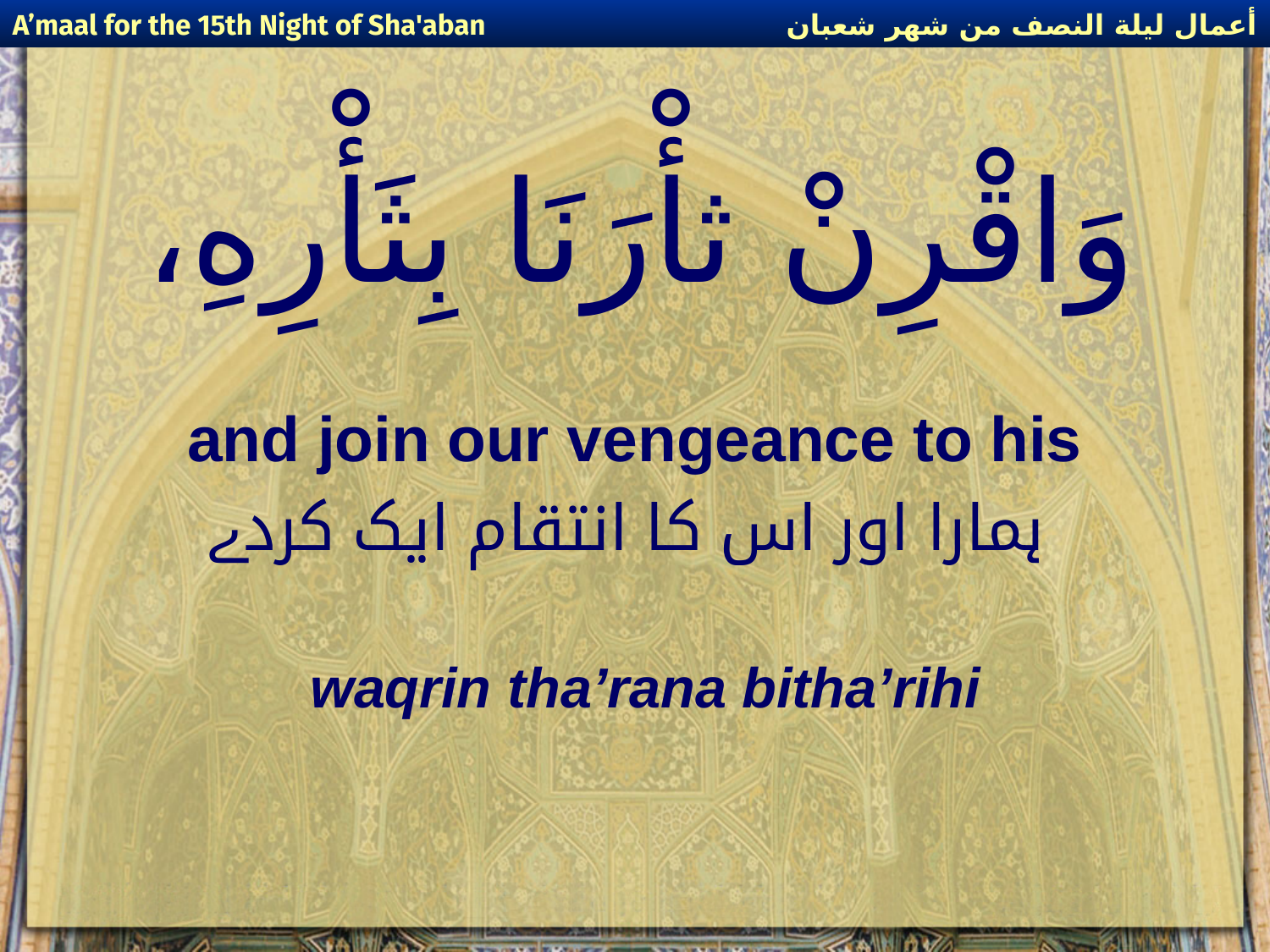

أعمال ليلة النصف من شهر شعبان
A’maal for the 15th Night of Sha'aban
# وَاقْرِنْ ثأْرَنَا بِثَأْرِهِ،
and join our vengeance to his
ہمارا اور اس کا انتقام ایک کردے
waqrin tha’rana bitha’rihi